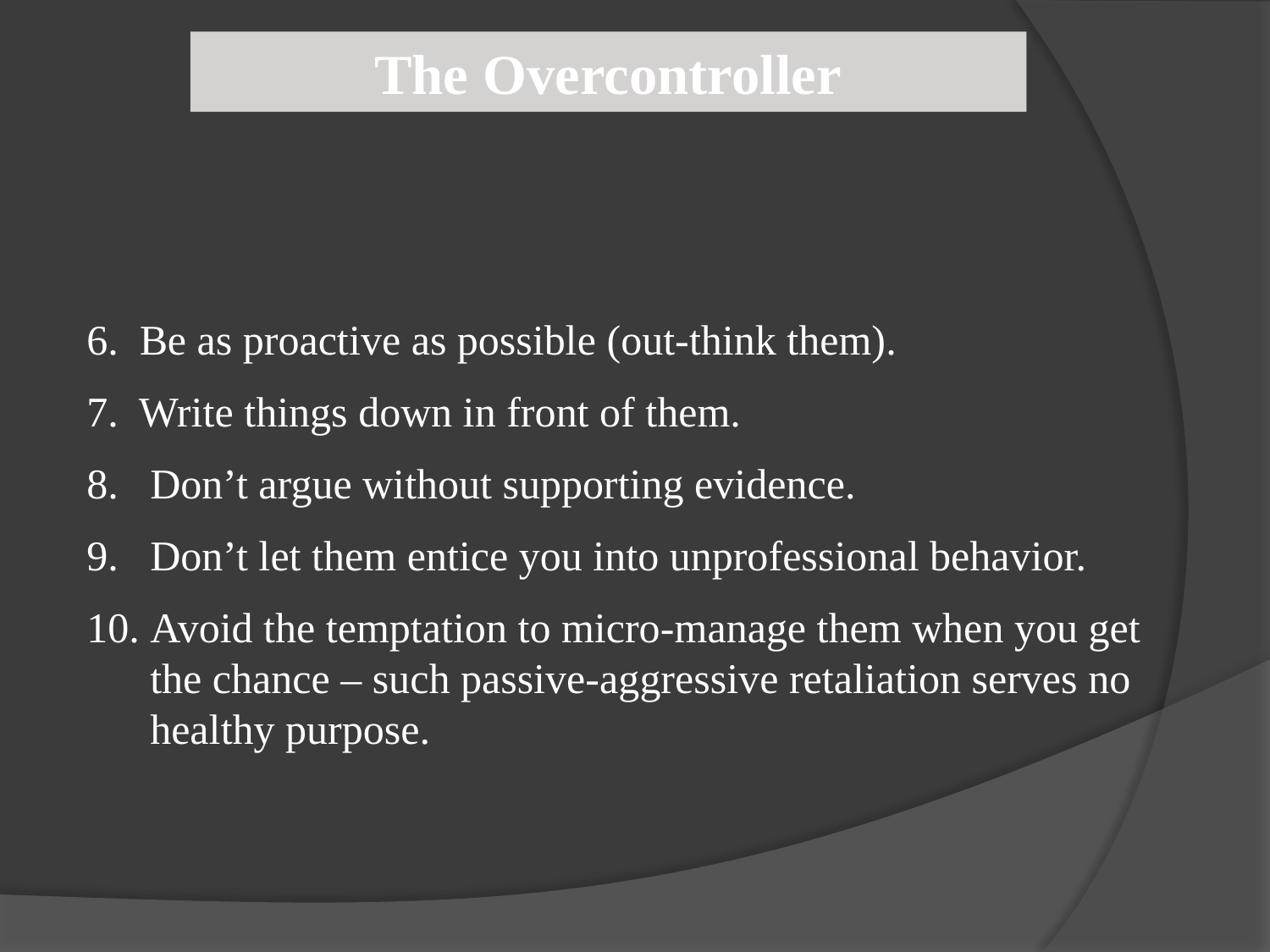

The Overcontroller
6.  Be as proactive as possible (out-think them).
7.  Write things down in front of them.
Don’t argue without supporting evidence.
Don’t let them entice you into unprofessional behavior.
Avoid the temptation to micro-manage them when you get the chance – such passive-aggressive retaliation serves no healthy purpose.